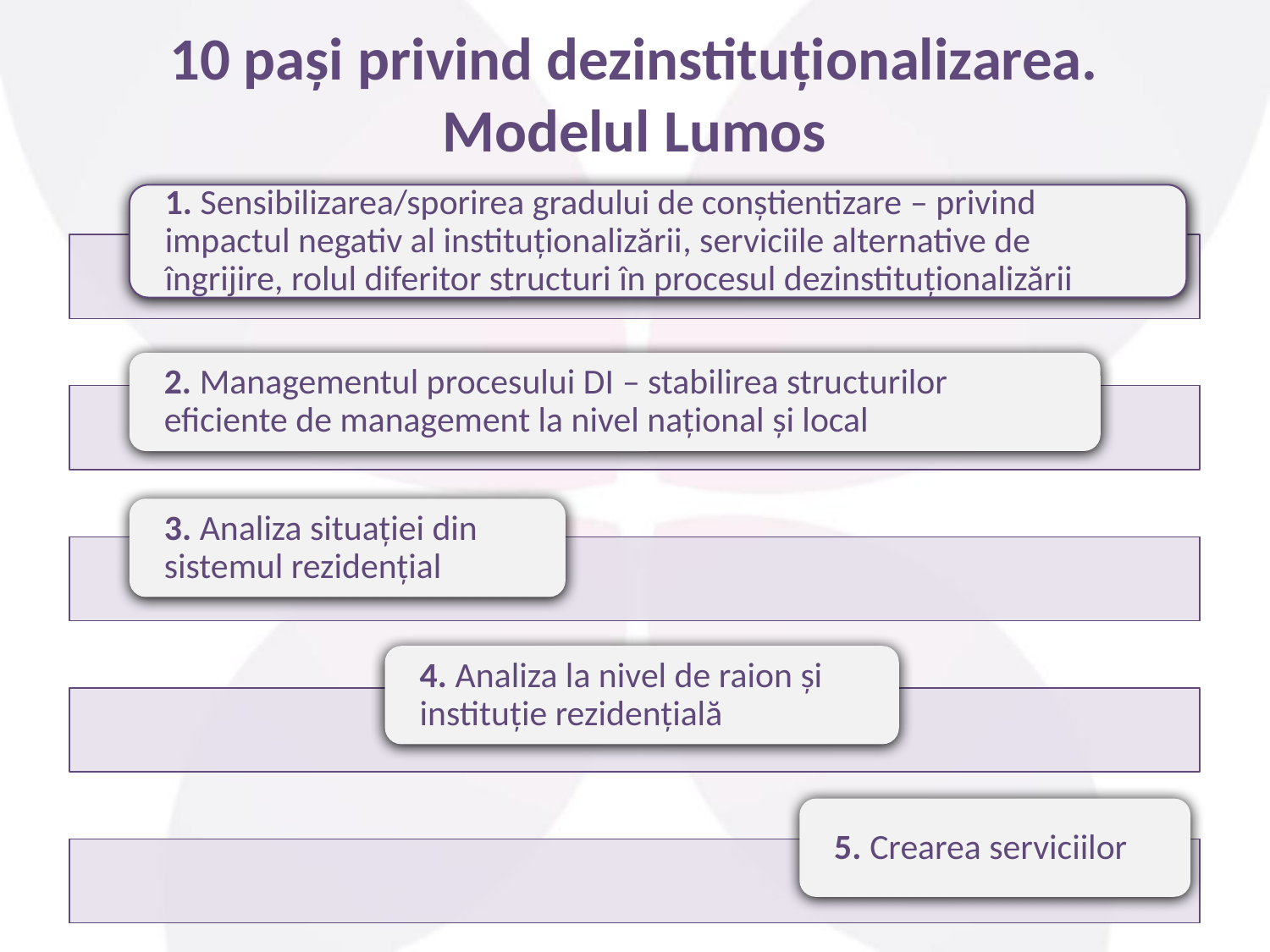

# 10 pași privind dezinstituționalizarea. Modelul Lumos
1. Sensibilizarea/sporirea gradului de conștientizare – privind impactul negativ al instituționalizării, serviciile alternative de îngrijire, rolul diferitor structuri în procesul dezinstituționalizării
2. Managementul procesului DI – stabilirea structurilor eficiente de management la nivel național și local
3. Analiza situației din sistemul rezidențial
4. Analiza la nivel de raion și instituție rezidenţială
5. Crearea serviciilor